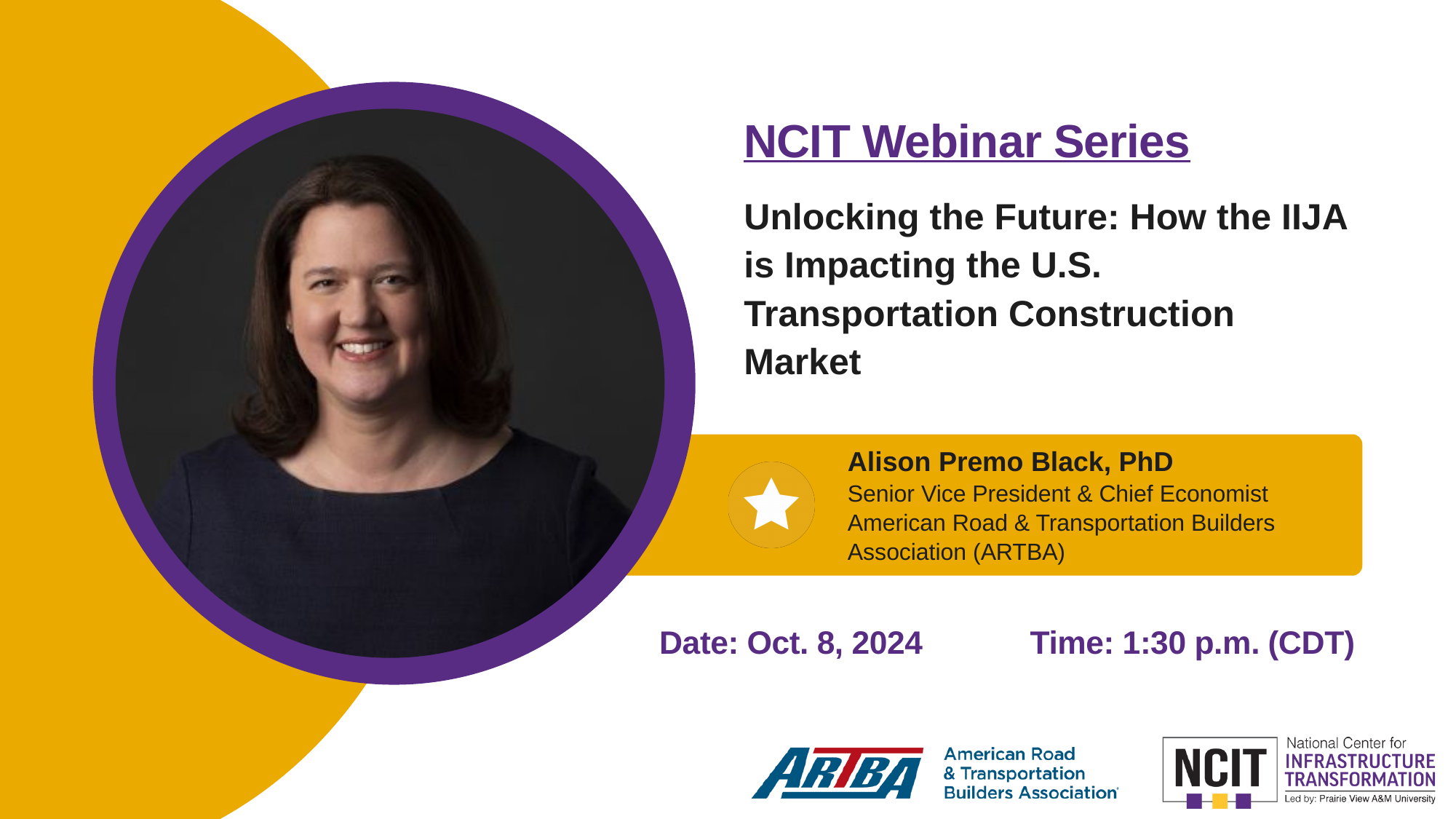

NCIT Webinar Series

Unlocking the Future: How the IIJA is Impacting the U.S. Transportation Construction Market

Alison Premo Black, PhD

Senior Vice President & Chief Economist
American Road & Transportation Builders Association (ARTBA)
Date: Oct. 8, 2024
Time: 1:30 p.m. (CDT)